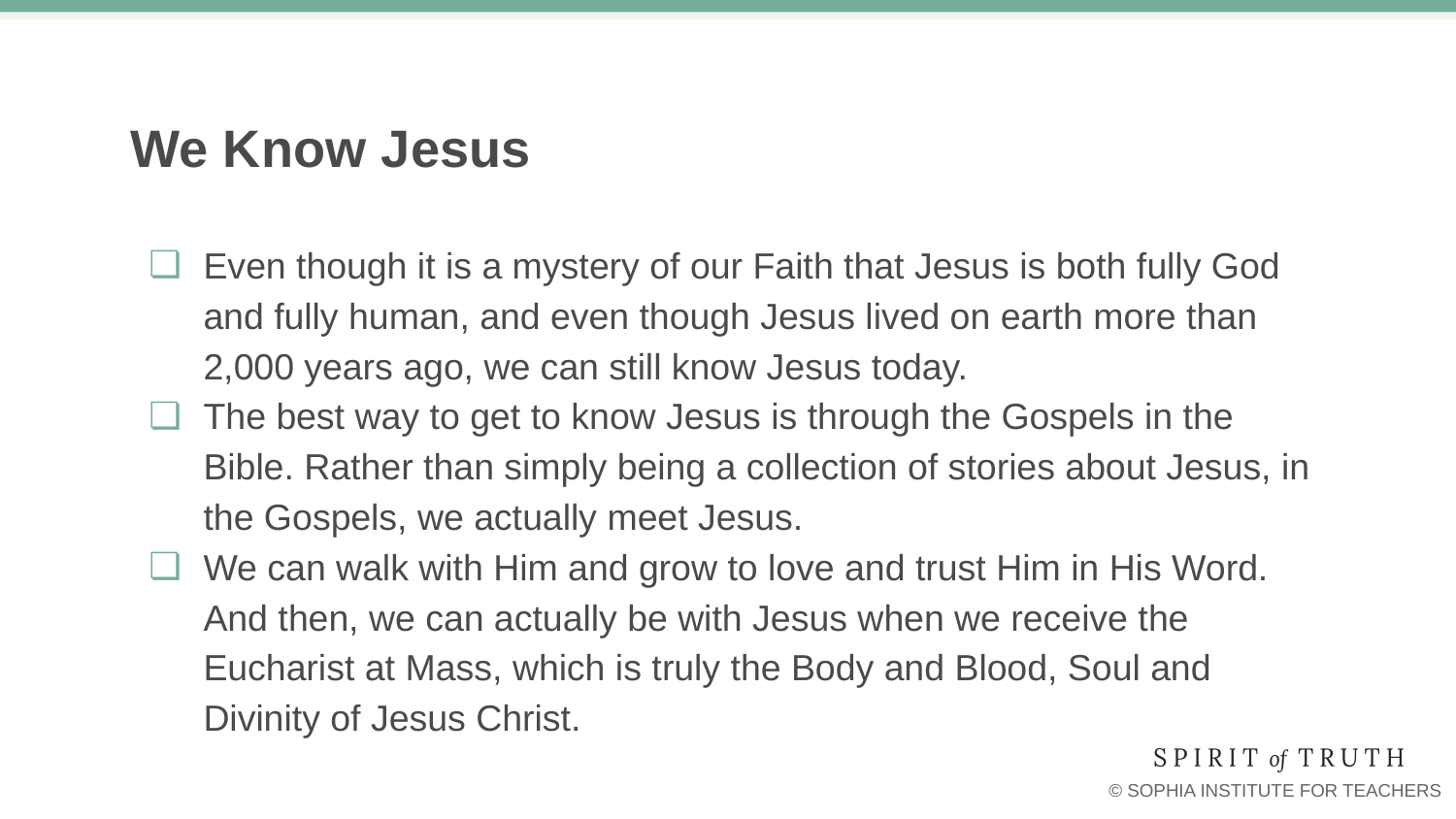

# We Know Jesus
Even though it is a mystery of our Faith that Jesus is both fully God and fully human, and even though Jesus lived on earth more than 2,000 years ago, we can still know Jesus today.
The best way to get to know Jesus is through the Gospels in the Bible. Rather than simply being a collection of stories about Jesus, in the Gospels, we actually meet Jesus.
We can walk with Him and grow to love and trust Him in His Word. And then, we can actually be with Jesus when we receive the Eucharist at Mass, which is truly the Body and Blood, Soul and Divinity of Jesus Christ.